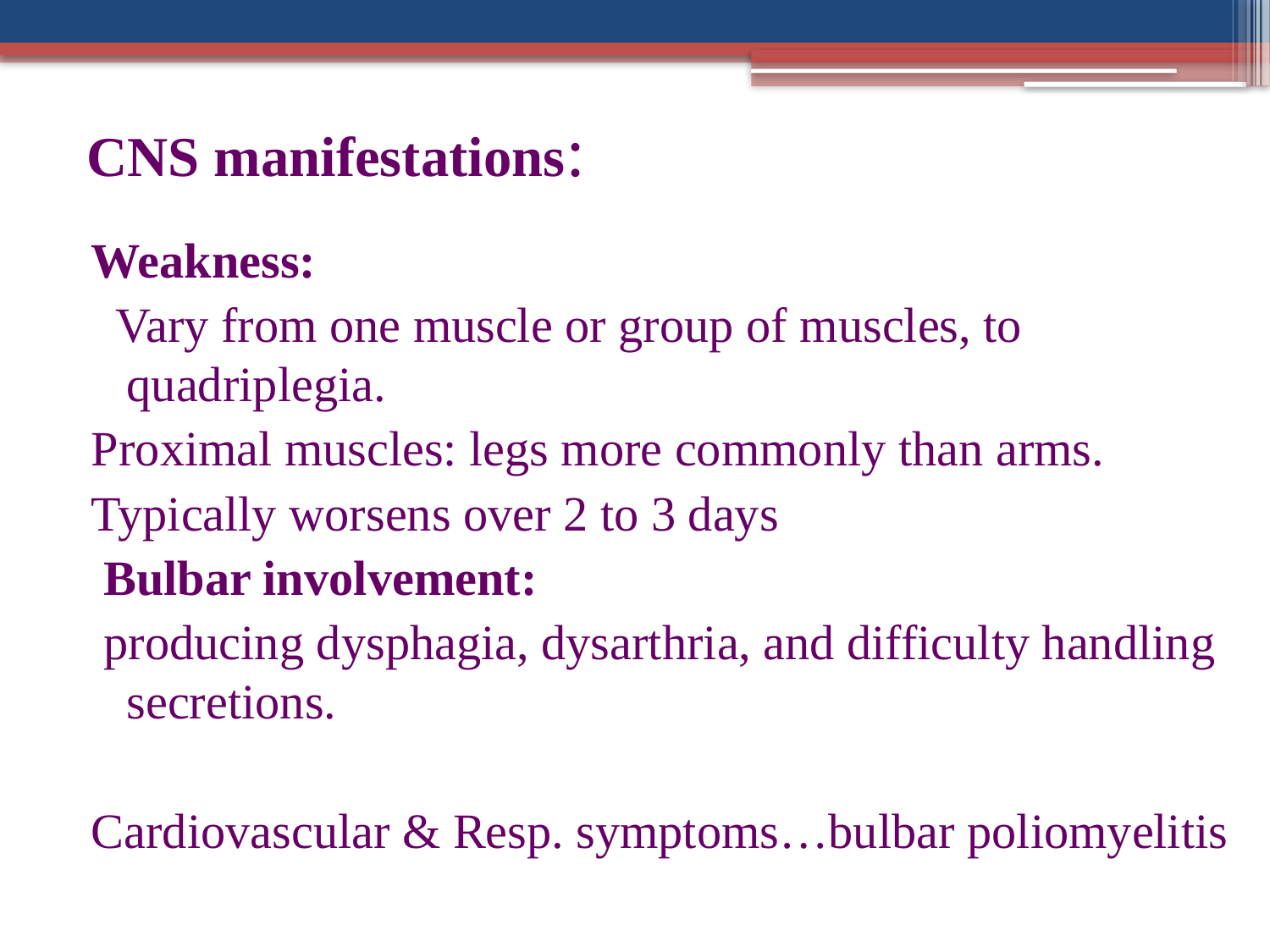

# CNS manifestations:
Weakness:
  Vary from one muscle or group of muscles, to quadriplegia.
Proximal muscles: legs more commonly than arms.
Typically worsens over 2 to 3 days
 Bulbar involvement:
 producing dysphagia, dysarthria, and difficulty handling secretions.

Cardiovascular & Resp. symptoms…bulbar poliomyelitis